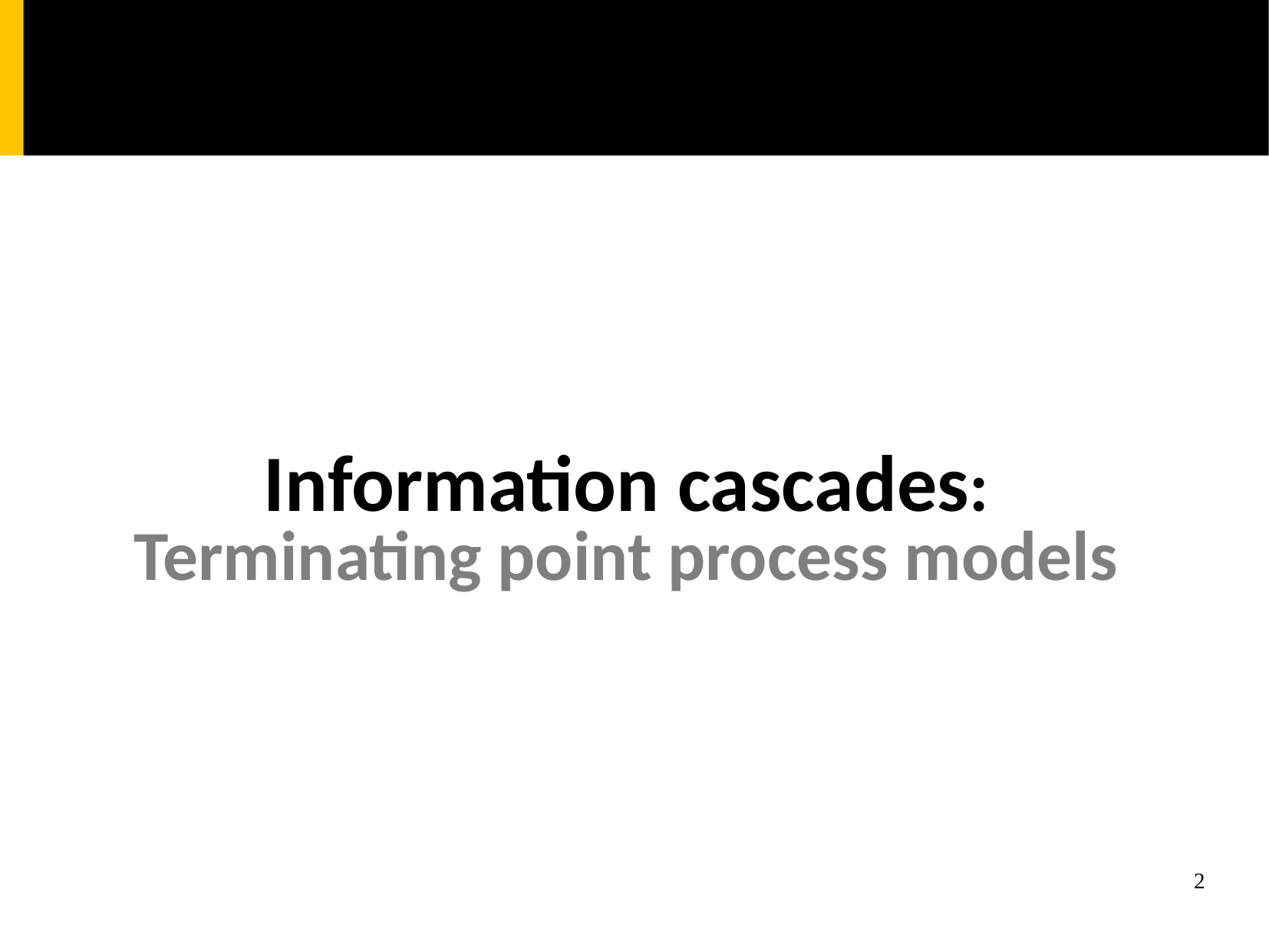

Information cascades:
Terminating point process models
2